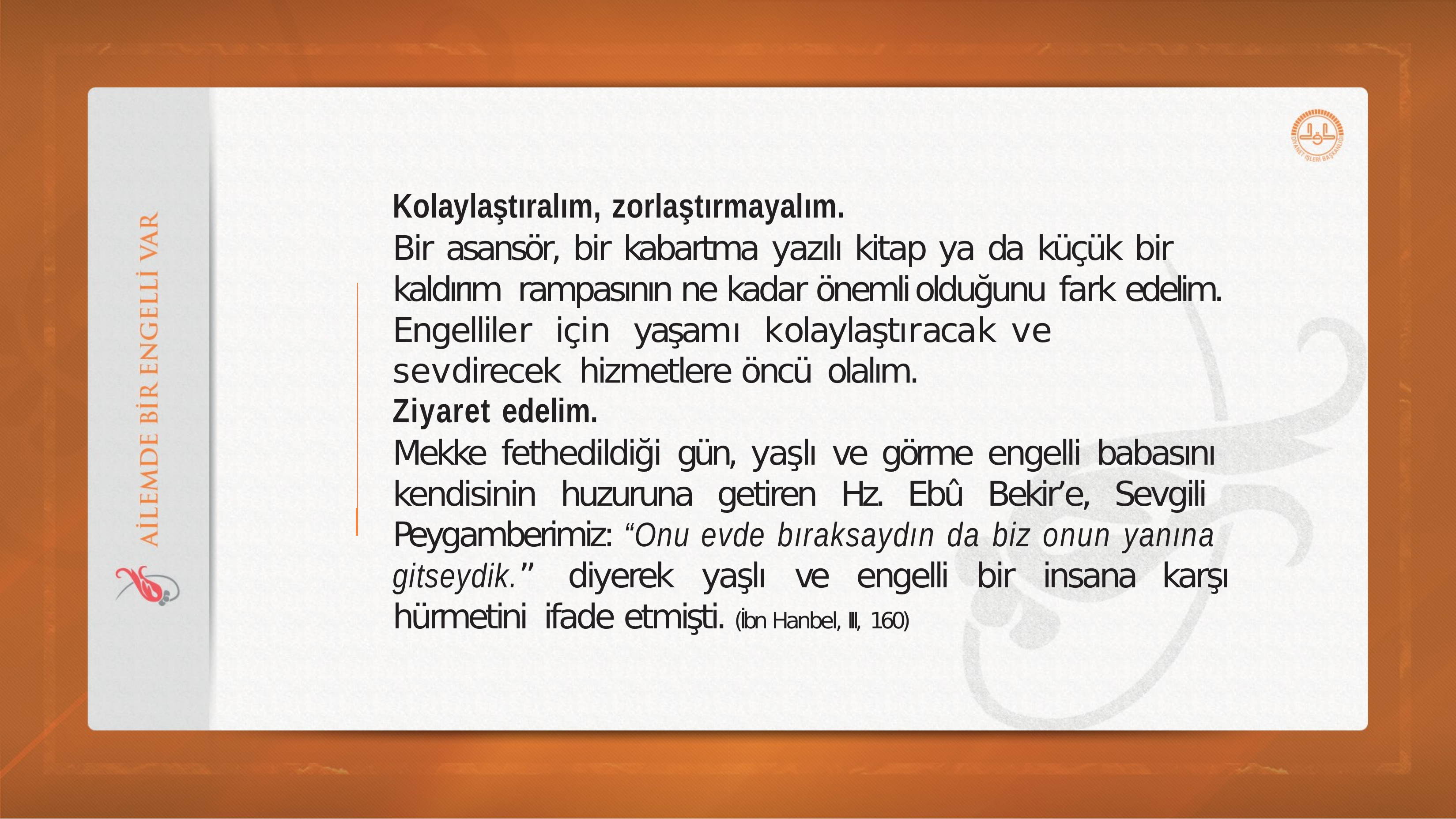

Kolaylaştıralım, zorlaştırmayalım.
Bir asansör, bir kabartma yazılı kitap ya da küçük bir kaldırım  rampasının ne kadar önemli olduğunu fark edelim.
Engelliler	için	yaşamı	kolaylaştıracak	ve	sevdirecek  hizmetlere öncü olalım.
Ziyaret edelim.
Mekke fethedildiği gün, yaşlı ve görme engelli babasını  kendisinin huzuruna getiren Hz. Ebû Bekir’e, Sevgili  Peygamberimiz: “Onu evde bıraksaydın da biz onun yanına  gitseydik.” diyerek yaşlı ve engelli bir insana karşı hürmetini  ifade etmişti. (İbn Hanbel, III, 160)